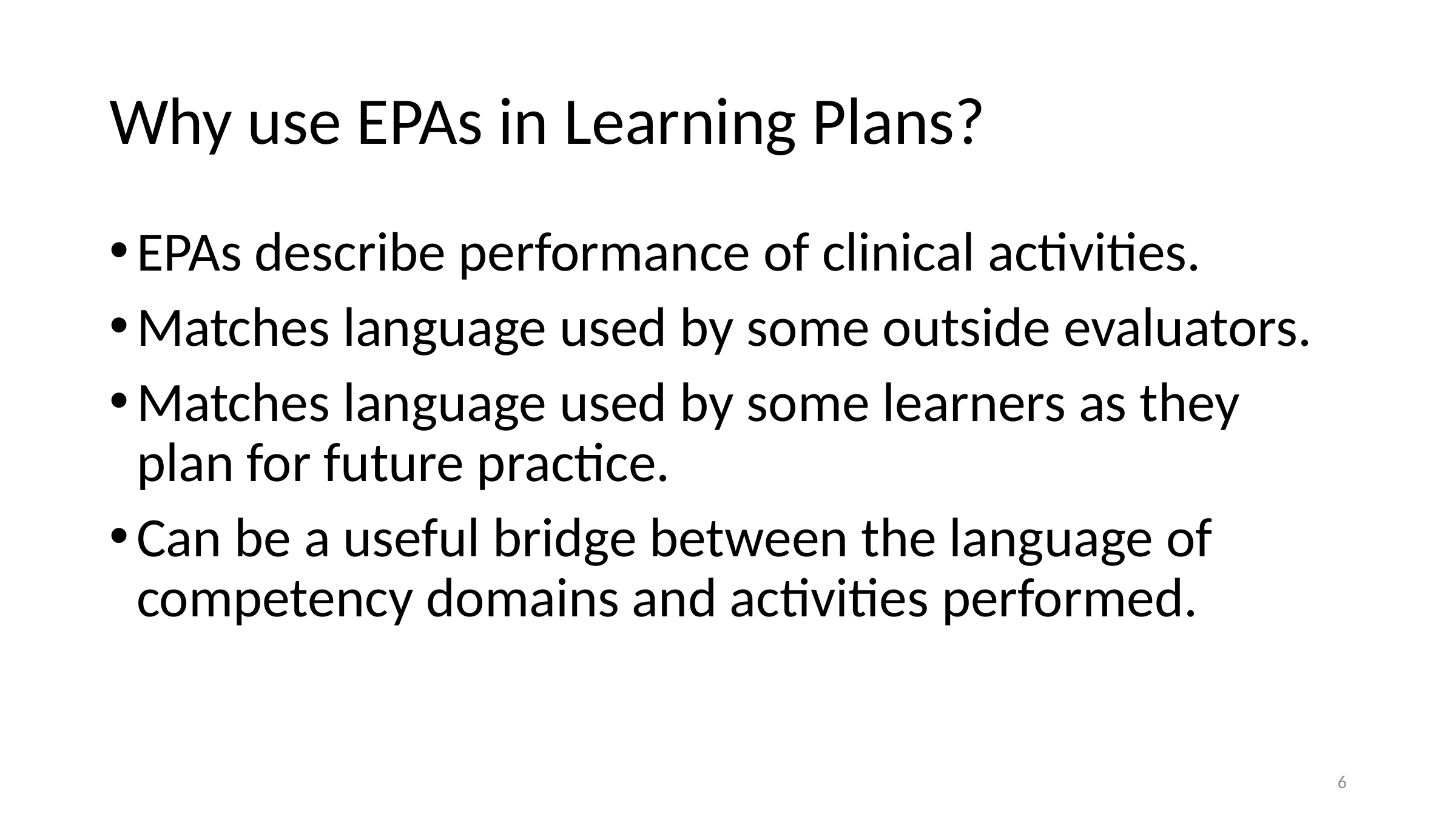

# Why use EPAs in Learning Plans?
EPAs describe performance of clinical activities.
Matches language used by some outside evaluators.
Matches language used by some learners as they plan for future practice.
Can be a useful bridge between the language of competency domains and activities performed.
6